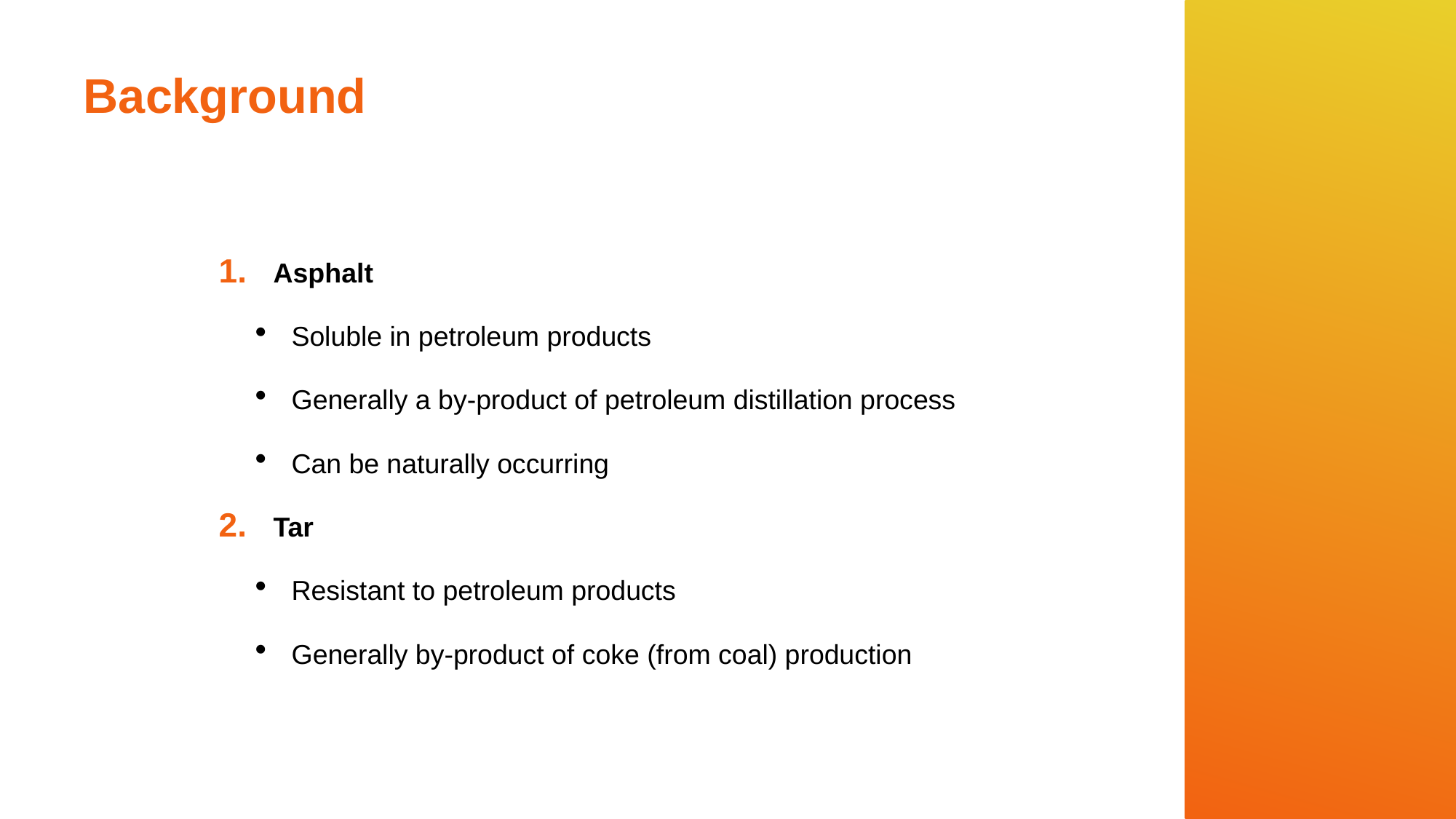

# Background
Asphalt
Soluble in petroleum products
Generally a by-product of petroleum distillation process
Can be naturally occurring
Tar
Resistant to petroleum products
Generally by-product of coke (from coal) production